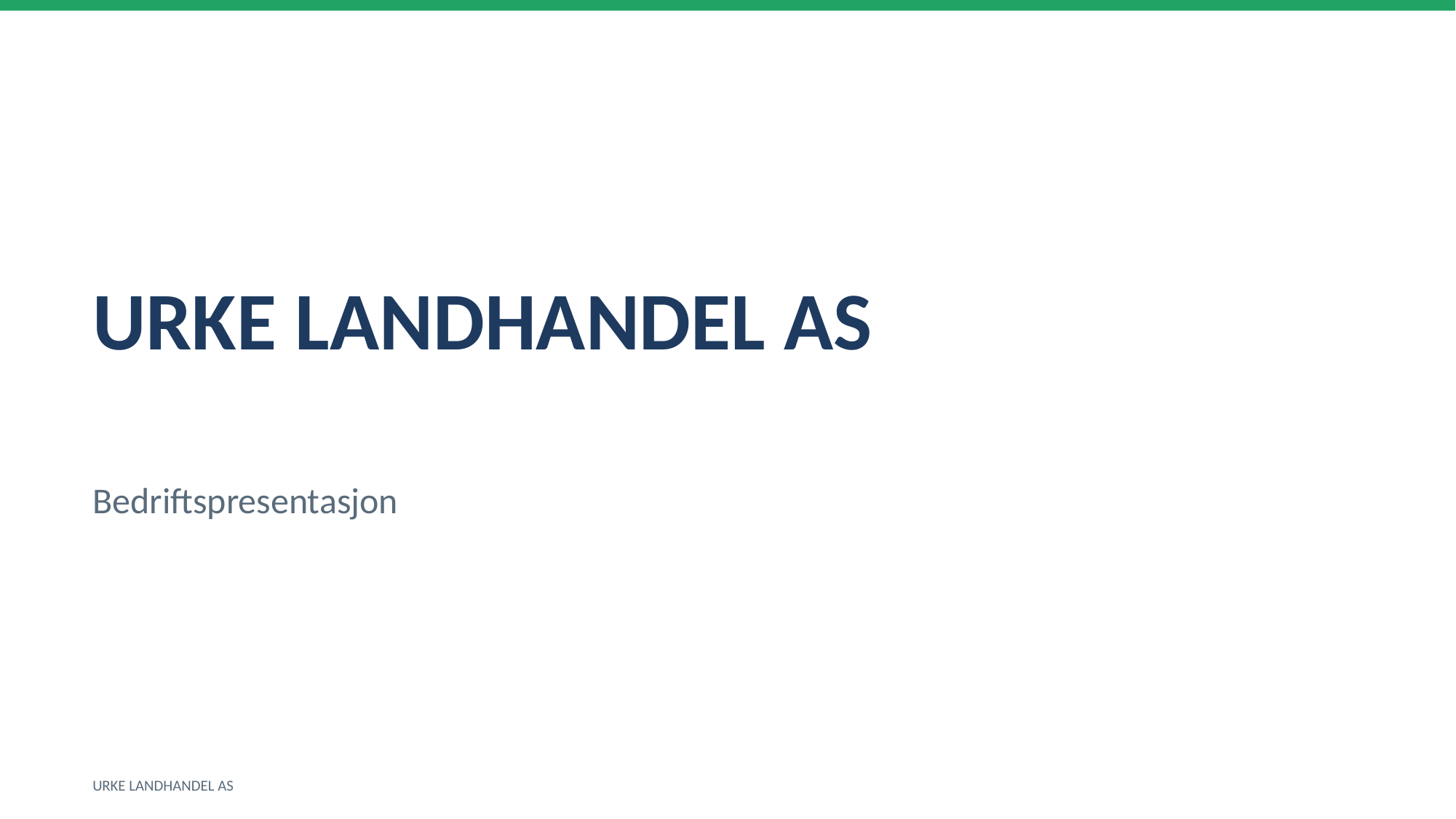

URKE LANDHANDEL AS
Bedriftspresentasjon
URKE LANDHANDEL AS